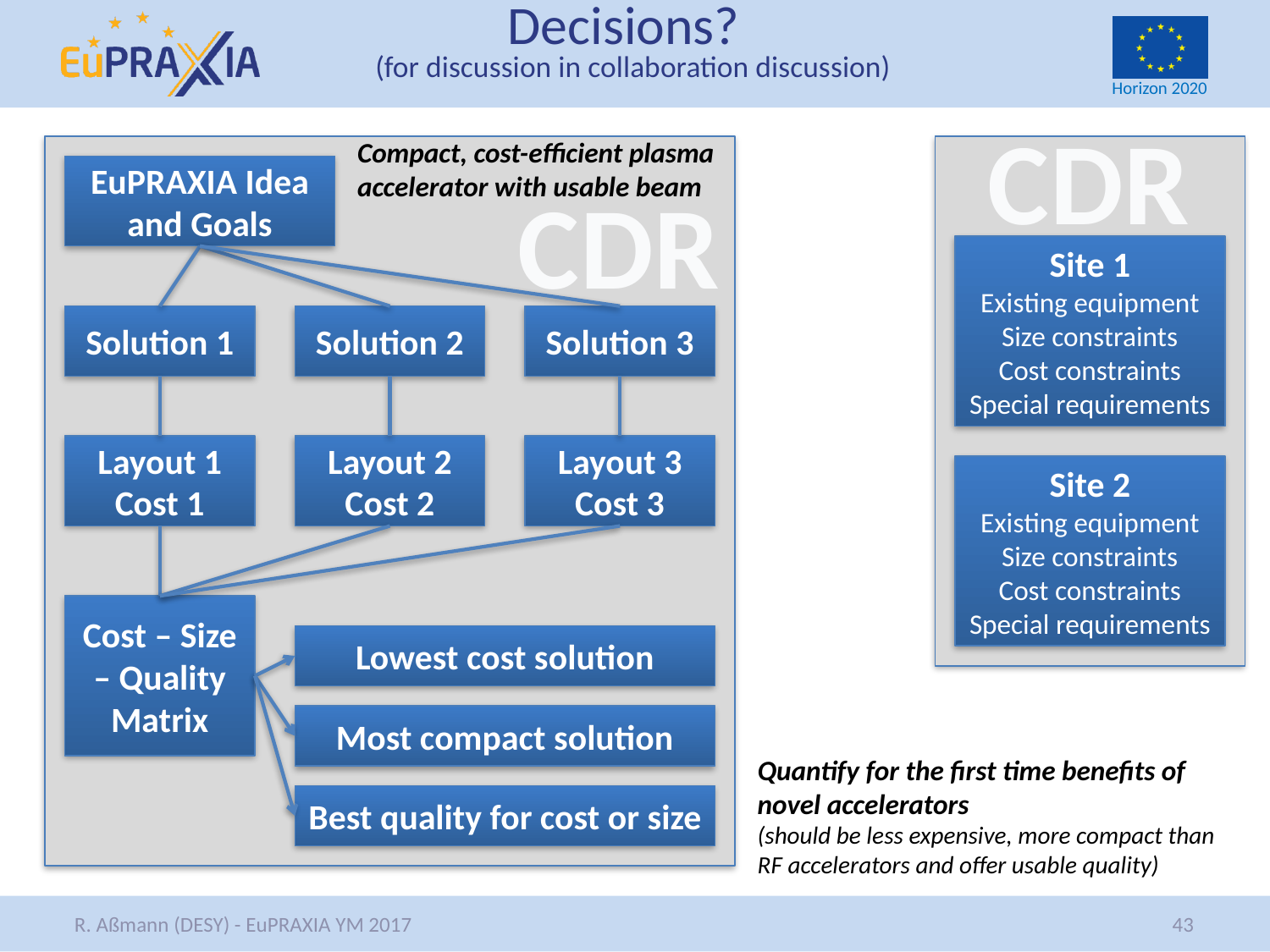

# Decisions? (for discussion in collaboration discussion)
CDR
Compact, cost-efficient plasma accelerator with usable beam

EuPRAXIA Idea and Goals
CDR
Site 1
Existing equipment
Size constraints
Cost constraints
Special requirements
Solution 1
Solution 2
Solution 3
Layout 1
Cost 1
Layout 2
Cost 2
Layout 3
Cost 3
Site 2
Existing equipment
Size constraints
Cost constraints
Special requirements
Cost – Size – Quality Matrix
Lowest cost solution
Most compact solution
Quantify for the first time benefits of novel accelerators
(should be less expensive, more compact than RF accelerators and offer usable quality)
Best quality for cost or size
43
R. Aßmann (DESY) - EuPRAXIA YM 2017